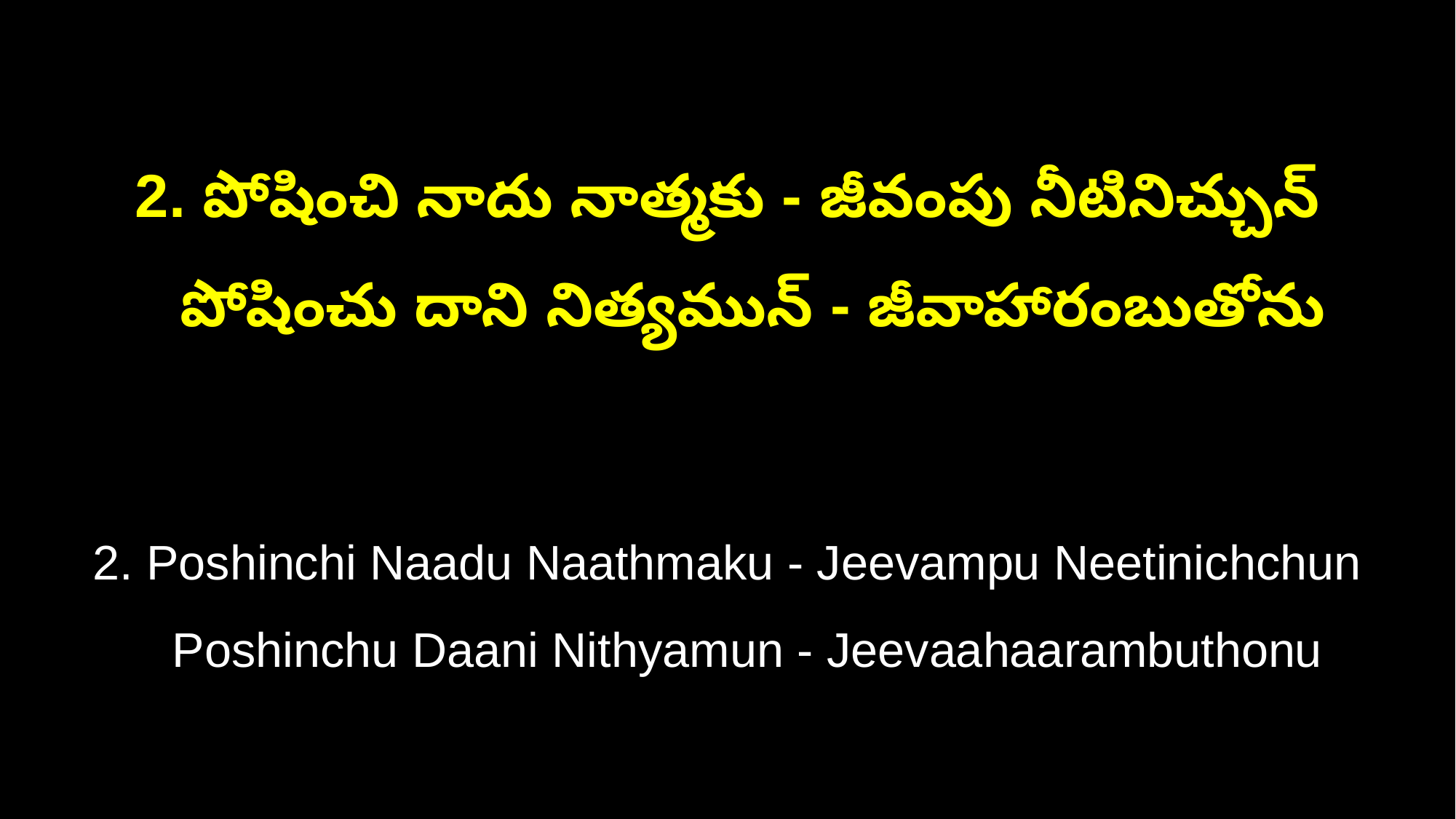

2. పోషించి నాదు నాత్మకు - జీవంపు నీటినిచ్చున్
   పోషించు దాని నిత్యమున్ - జీవాహారంబుతోను
2. Poshinchi Naadu Naathmaku - Jeevampu Neetinichchun
   Poshinchu Daani Nithyamun - Jeevaahaarambuthonu